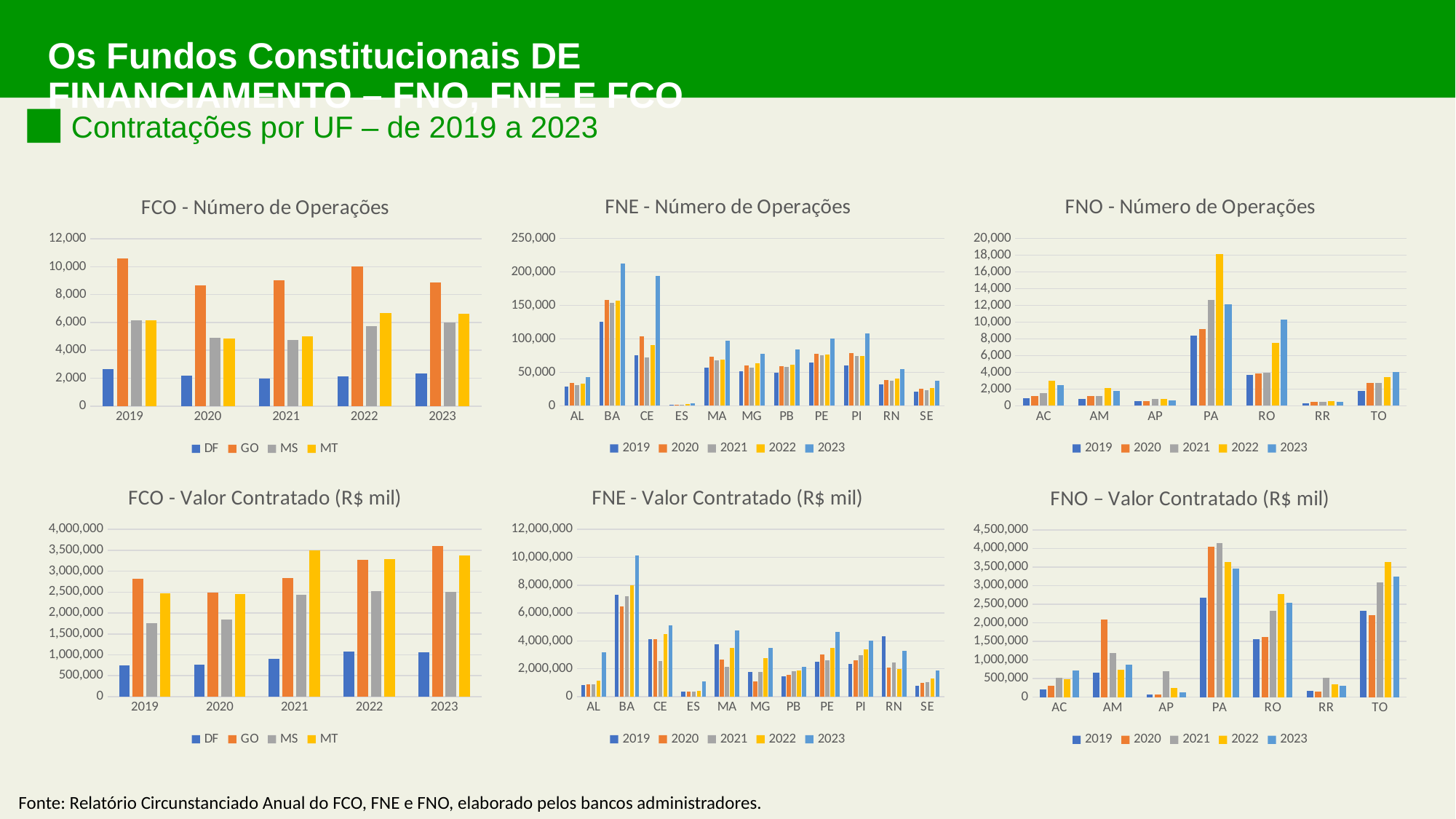

Os Fundos Constitucionais DE FINANCIAMENTO – FNO, FNE E FCO
Contratações por UF – de 2019 a 2023

### Chart: FNE - Número de Operações

| Category | 2019 | 2020 | 2021 | 2022 | 2023 |
|---|---|---|---|---|---|
| AL | 28434.0 | 34620.0 | 31205.0 | 32833.0 | 42358.0 |
| BA | 125567.0 | 157829.0 | 153288.0 | 157409.0 | 212293.0 |
| CE | 75035.0 | 103470.0 | 71959.0 | 90530.0 | 194008.0 |
| ES | 1242.0 | 1993.0 | 1730.0 | 2103.0 | 3385.0 |
| MA | 57459.0 | 73405.0 | 68157.0 | 69161.0 | 96781.0 |
| MG | 51291.0 | 60240.0 | 57137.0 | 63425.0 | 78118.0 |
| PB | 48991.0 | 58833.0 | 58061.0 | 61629.0 | 84095.0 |
| PE | 64117.0 | 77545.0 | 74969.0 | 76841.0 | 100710.0 |
| PI | 60245.0 | 78864.0 | 74290.0 | 74781.0 | 108389.0 |
| RN | 32440.0 | 38553.0 | 37195.0 | 40180.0 | 54483.0 |
| SE | 21044.0 | 25777.0 | 23118.0 | 26819.0 | 36869.0 |

### Chart: FNO - Número de Operações

| Category | 2019 | 2020 | 2021 | 2022 | 2023 |
|---|---|---|---|---|---|
| AC | 877.0 | 1171.0 | 1511.0 | 2963.0 | 2476.0 |
| AM | 824.0 | 1153.0 | 1133.0 | 2105.0 | 1778.0 |
| AP | 597.0 | 546.0 | 818.0 | 830.0 | 667.0 |
| PA | 8376.0 | 9148.0 | 12627.0 | 18167.0 | 12138.0 |
| RO | 3643.0 | 3845.0 | 3947.0 | 7541.0 | 10271.0 |
| RR | 331.0 | 435.0 | 445.0 | 533.0 | 489.0 |
| TO | 1805.0 | 2732.0 | 2750.0 | 3392.0 | 4053.0 |

### Chart: FCO - Número de Operações

| Category | DF | GO | MS | MT |
|---|---|---|---|---|
| 2019 | 2628.0 | 10602.0 | 6160.0 | 6133.0 |
| 2020 | 2172.0 | 8679.0 | 4875.0 | 4845.0 |
| 2021 | 1953.0 | 9029.0 | 4750.0 | 5013.0 |
| 2022 | 2151.0 | 9998.0 | 5736.0 | 6682.0 |
| 2023 | 2335.0 | 8893.0 | 5987.0 | 6639.0 |

### Chart: FCO - Valor Contratado (R$ mil)

| Category | DF | GO | MS | MT |
|---|---|---|---|---|
| 2019 | 745000.0 | 2825000.0 | 1749000.0 | 2462000.0 |
| 2020 | 767000.0 | 2488000.0 | 1843000.0 | 2446000.0 |
| 2021 | 897000.0 | 2829000.0 | 2430000.0 | 3495000.0 |
| 2022 | 1076000.0 | 3267000.0 | 2521000.0 | 3294000.0 |
| 2023 | 1052400.5717700005 | 3598757.5834900117 | 2499356.603170001 | 3369658.8824899984 |

### Chart: FNE - Valor Contratado (R$ mil)

| Category | 2019 | 2020 | 2021 | 2022 | 2023 |
|---|---|---|---|---|---|
| AL | 833000.0 | 869000.0 | 900000.0 | 1120000.0 | 3184118.472969993 |
| BA | 7296000.0 | 6472000.0 | 7222000.0 | 7976000.0 | 10112036.545700006 |
| CE | 4097000.0 | 4100000.0 | 2569000.0 | 4464000.0 | 5127999.827380024 |
| ES | 378000.0 | 342000.0 | 363000.0 | 405000.0 | 1068502.4982400003 |
| MA | 3737000.0 | 2635000.0 | 2126000.0 | 3511000.0 | 4774598.282680018 |
| MG | 1791000.0 | 1110000.0 | 1777000.0 | 2742000.0 | 3484181.6176299914 |
| PB | 1447000.0 | 1583000.0 | 1834000.0 | 1863000.0 | 2112529.602280001 |
| PE | 2529000.0 | 3032000.0 | 2619000.0 | 3516000.0 | 4643020.33504999 |
| PI | 2322000.0 | 2632000.0 | 2978000.0 | 3377000.0 | 4001676.542299994 |
| RN | 4327000.0 | 2099000.0 | 2454000.0 | 1965000.0 | 3282973.2025300013 |
| SE | 801000.0 | 967000.0 | 1040000.0 | 1315000.0 | 1881468.334269992 |

### Chart: FNO – Valor Contratado (R$ mil)

| Category | 2019 | 2020 | 2021 | 2022 | 2023 |
|---|---|---|---|---|---|
| AC | 208000.0 | 296000.0 | 529000.0 | 475000.0 | 710917.7801800008 |
| AM | 665000.0 | 2089000.0 | 1182000.0 | 744000.0 | 877222.4658999996 |
| AP | 65000.0 | 72000.0 | 696000.0 | 252000.0 | 123580.62911999998 |
| PA | 2682000.0 | 4054000.0 | 4152000.0 | 3641000.0 | 3448907.1749999938 |
| RO | 1555000.0 | 1609000.0 | 2328000.0 | 2770000.0 | 2535070.7278700005 |
| RR | 174000.0 | 152000.0 | 523000.0 | 350000.0 | 303500.1886599999 |
| TO | 2321000.0 | 2213000.0 | 3088000.0 | 3633000.0 | 3234126.318059994 |
Fonte: Relatório Circunstanciado Anual do FCO, FNE e FNO, elaborado pelos bancos administradores.